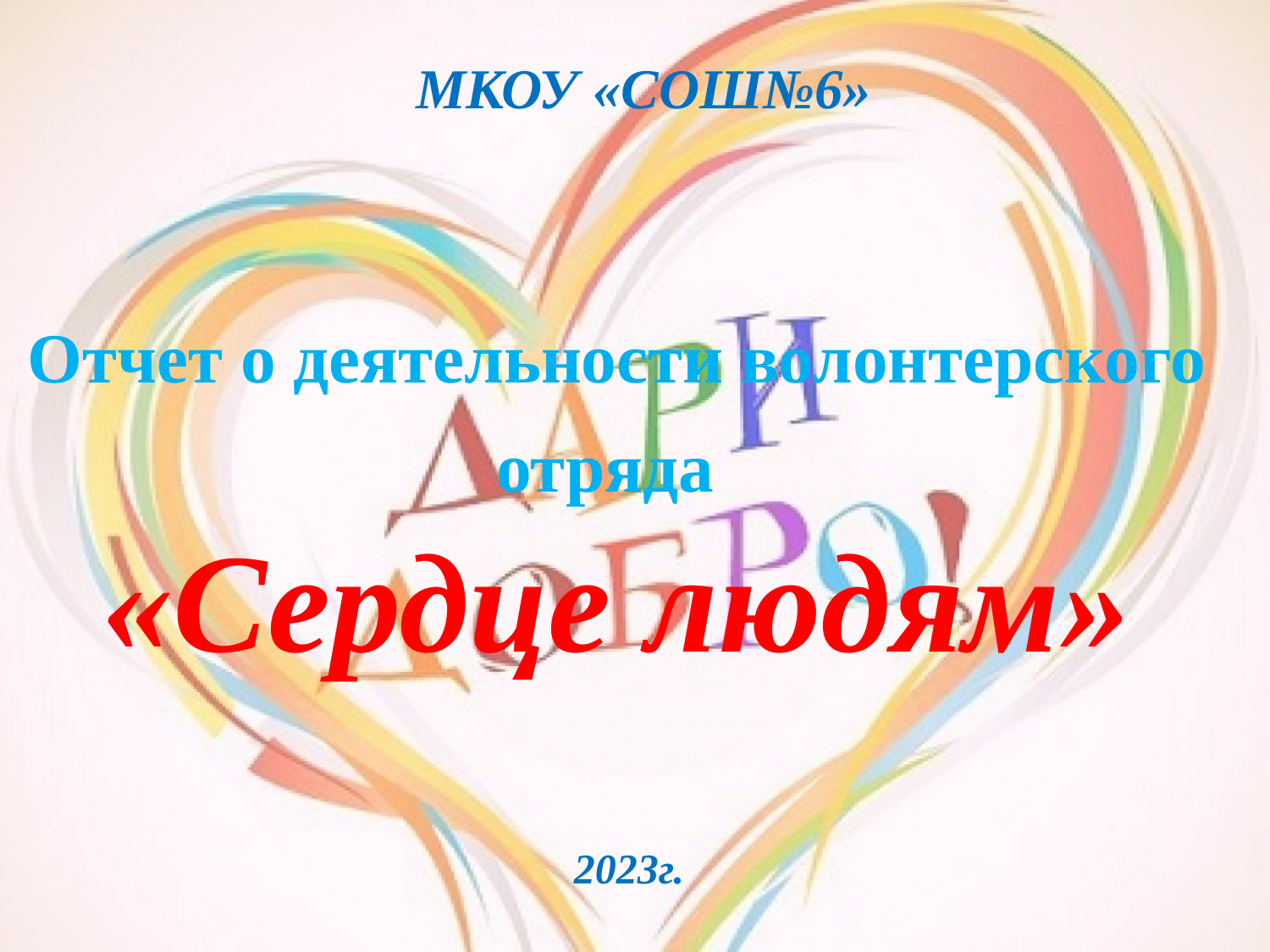

МКОУ «СОШ№6»
Отчет о деятельности волонтерского
отряда
«Сердце людям»
2023г.